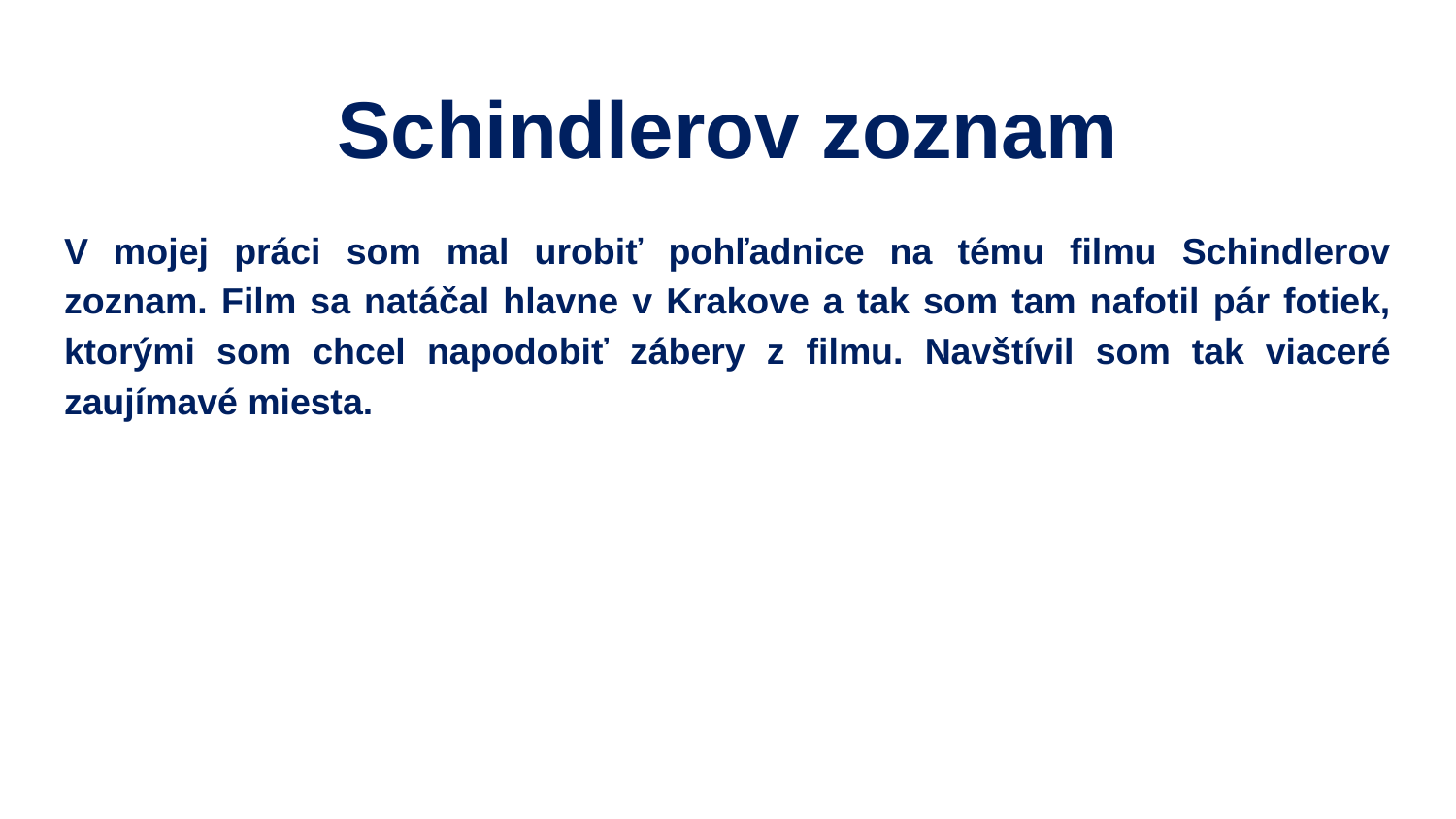

# Schindlerov zoznam
V mojej práci som mal urobiť pohľadnice na tému filmu Schindlerov zoznam. Film sa natáčal hlavne v Krakove a tak som tam nafotil pár fotiek, ktorými som chcel napodobiť zábery z filmu. Navštívil som tak viaceré zaujímavé miesta.